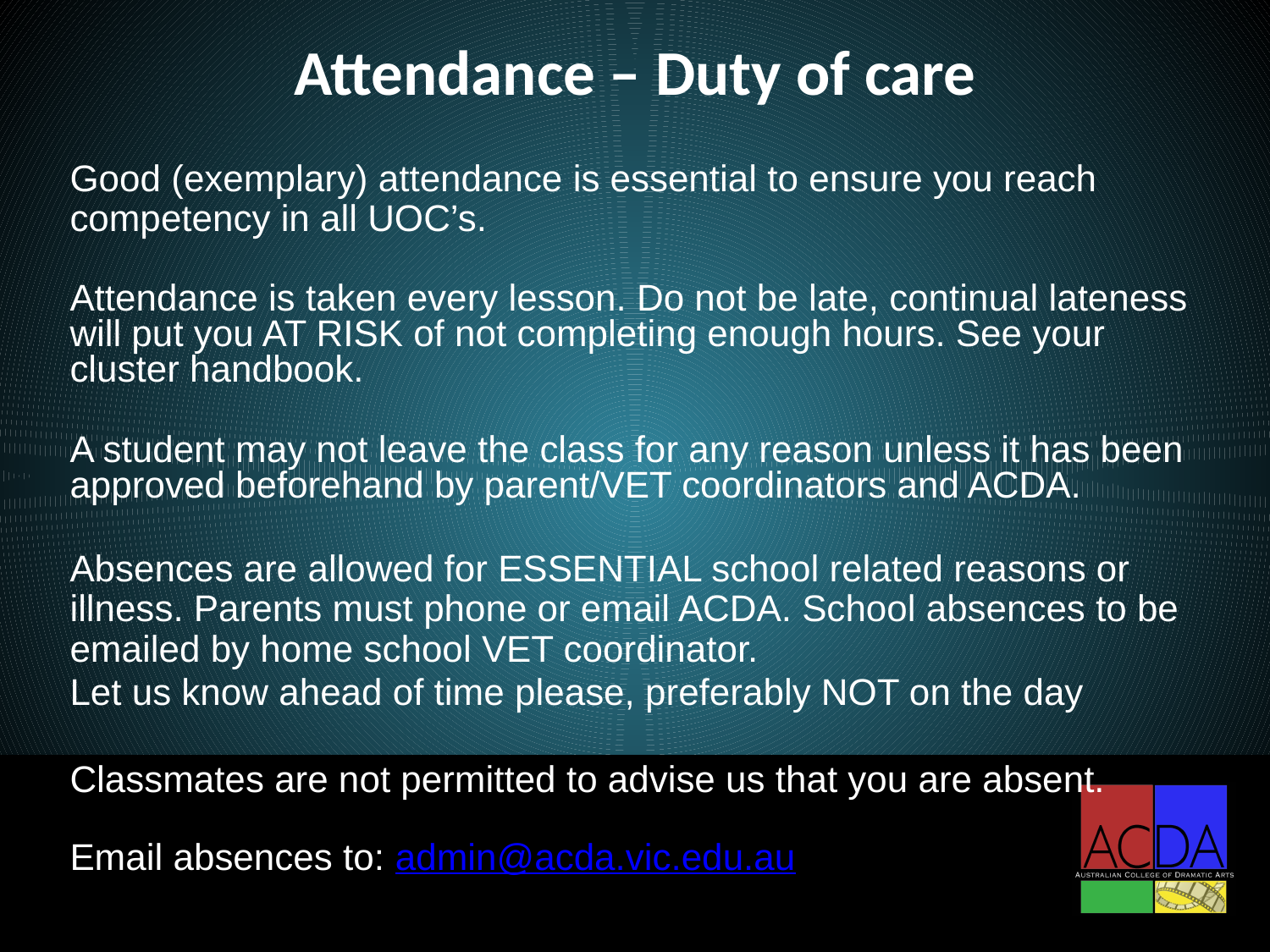

# Attendance – Duty of care
Good (exemplary) attendance is essential to ensure you reach competency in all UOC’s.

Attendance is taken every lesson. Do not be late, continual lateness will put you AT RISK of not completing enough hours. See your cluster handbook.

A student may not leave the class for any reason unless it has been approved beforehand by parent/VET coordinators and ACDA.

Absences are allowed for ESSENTIAL school related reasons or illness. Parents must phone or email ACDA. School absences to be emailed by home school VET coordinator.
Let us know ahead of time please, preferably NOT on the day

Classmates are not permitted to advise us that you are absent.

Email absences to: admin@acda.vic.edu.au